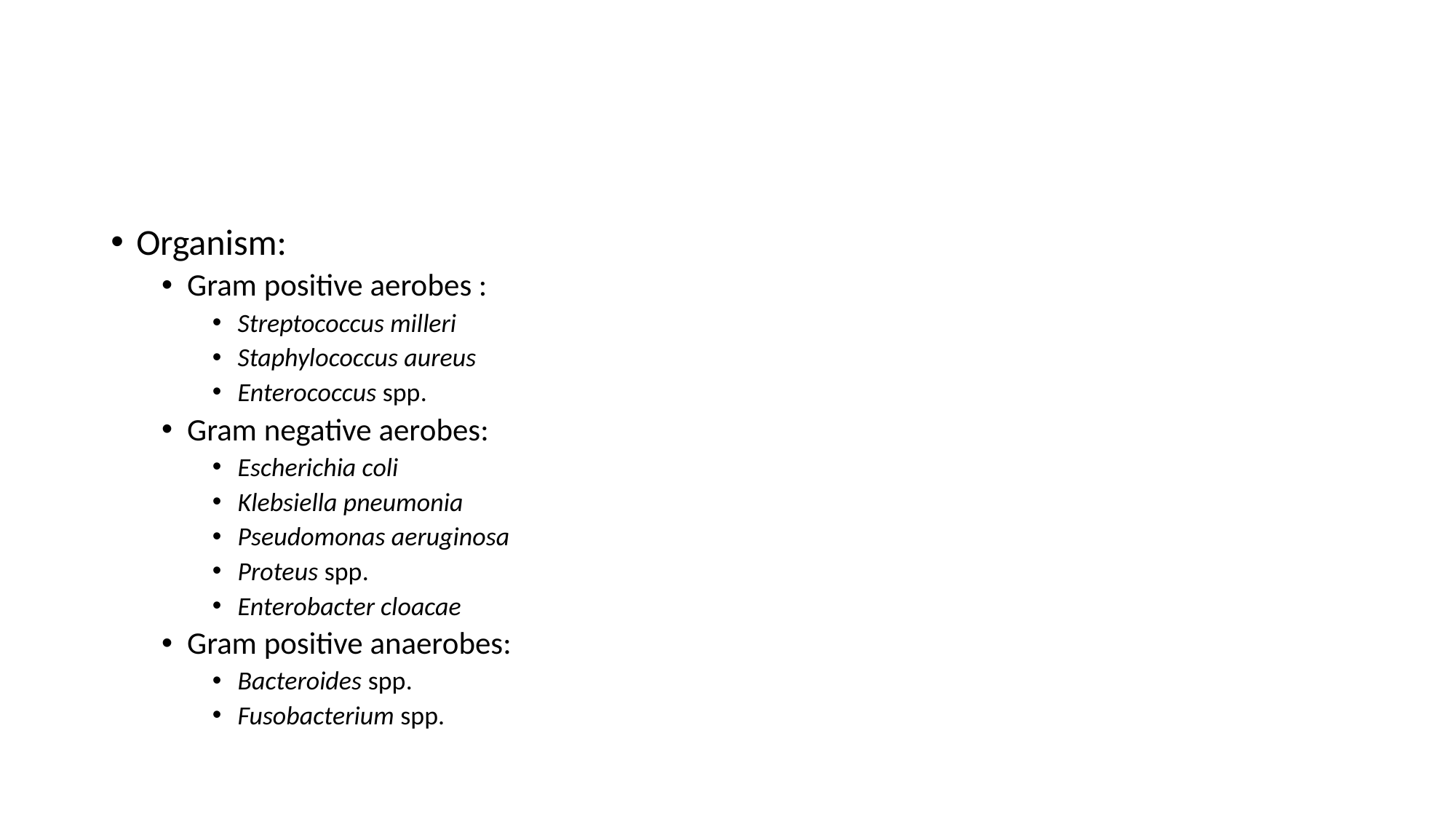

#
Organism:
Gram positive aerobes :
Streptococcus milleri
Staphylococcus aureus
Enterococcus spp.
Gram negative aerobes:
Escherichia coli
Klebsiella pneumonia
Pseudomonas aeruginosa
Proteus spp.
Enterobacter cloacae
Gram positive anaerobes:
Bacteroides spp.
Fusobacterium spp.